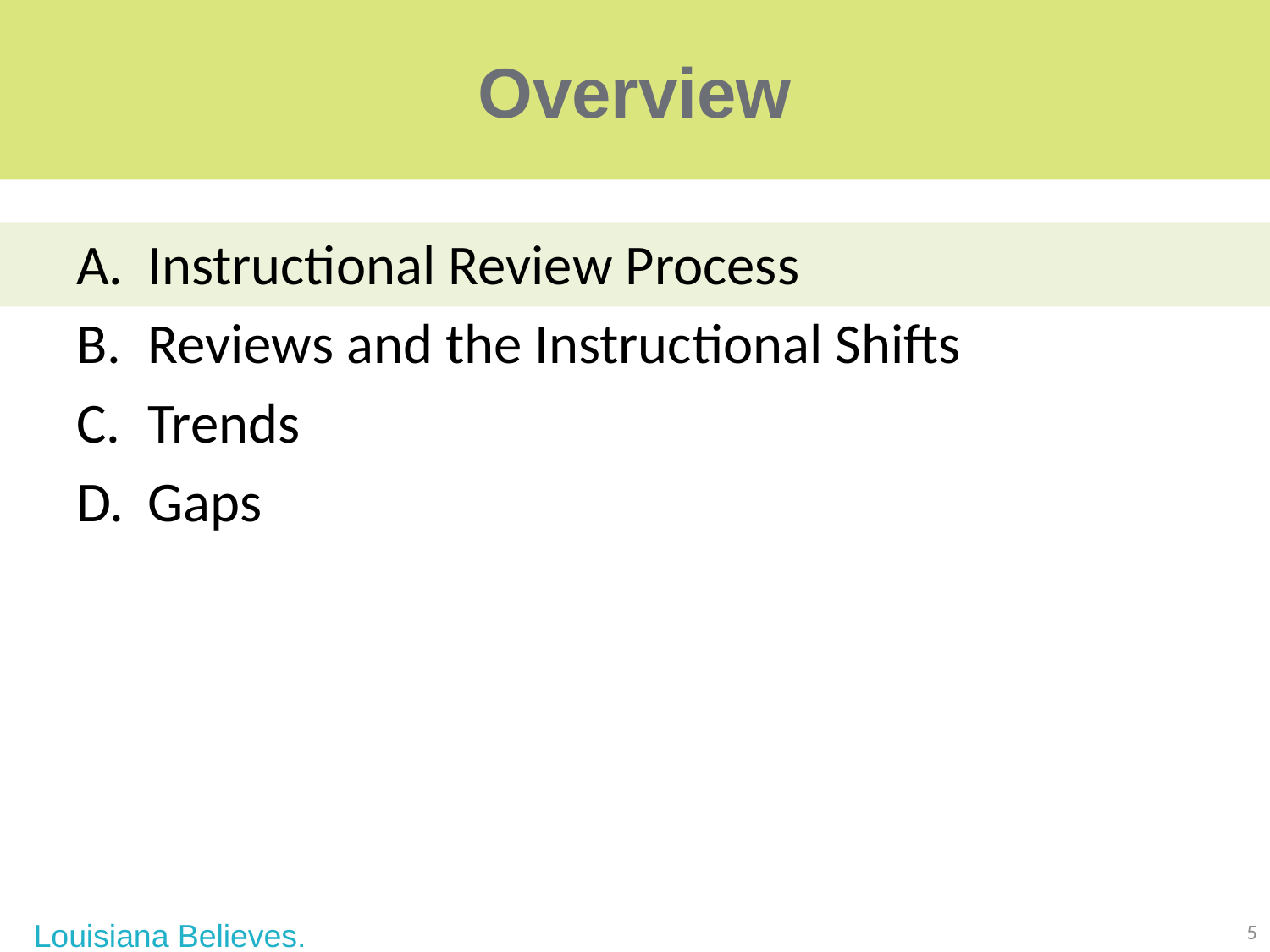

# Overview

Instructional Review Process
Reviews and the Instructional Shifts
Trends
Gaps

Louisiana Believes.
5